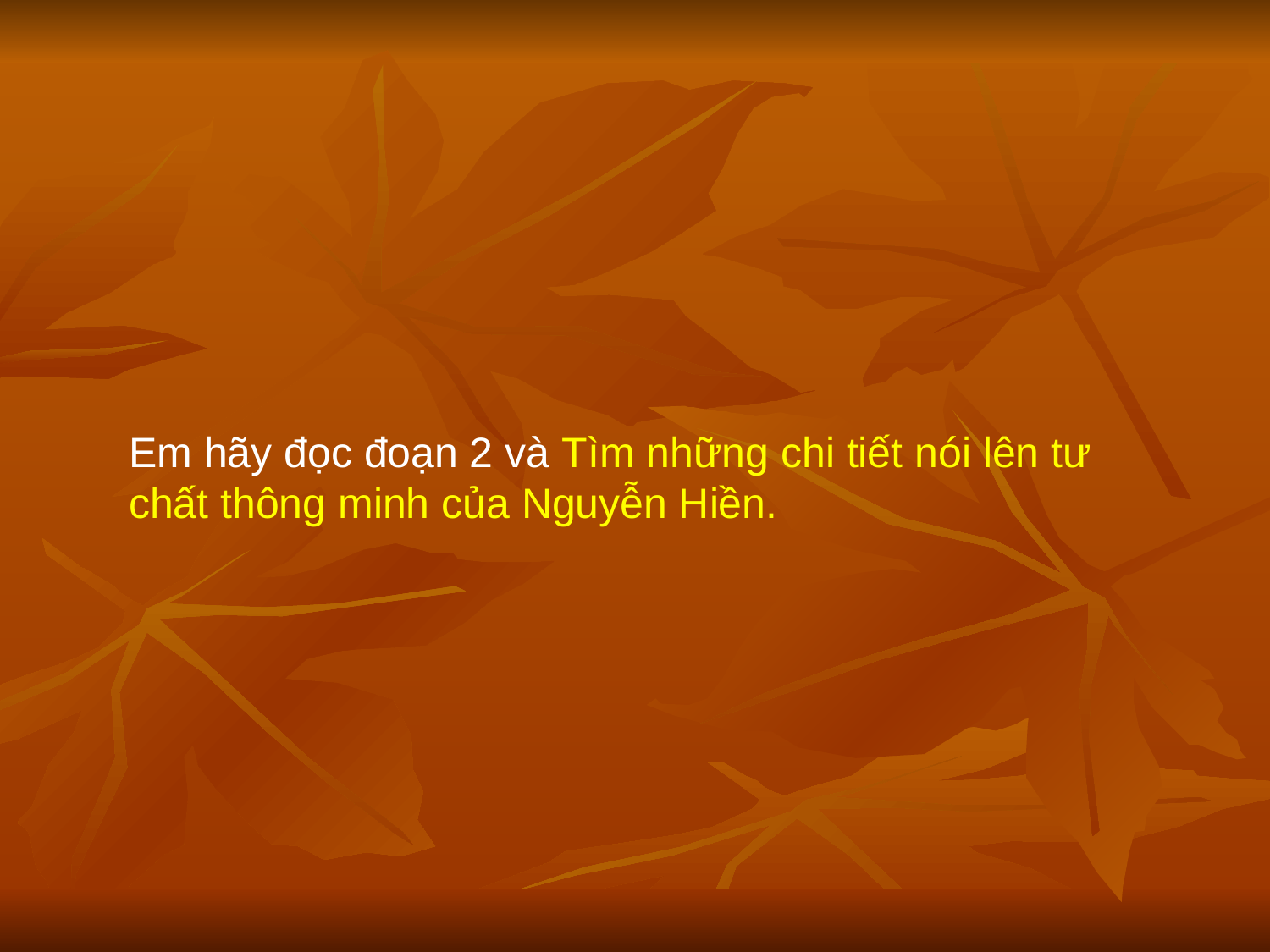

Em hãy đọc đoạn 2 và Tìm những chi tiết nói lên tư chất thông minh của Nguyễn Hiền.